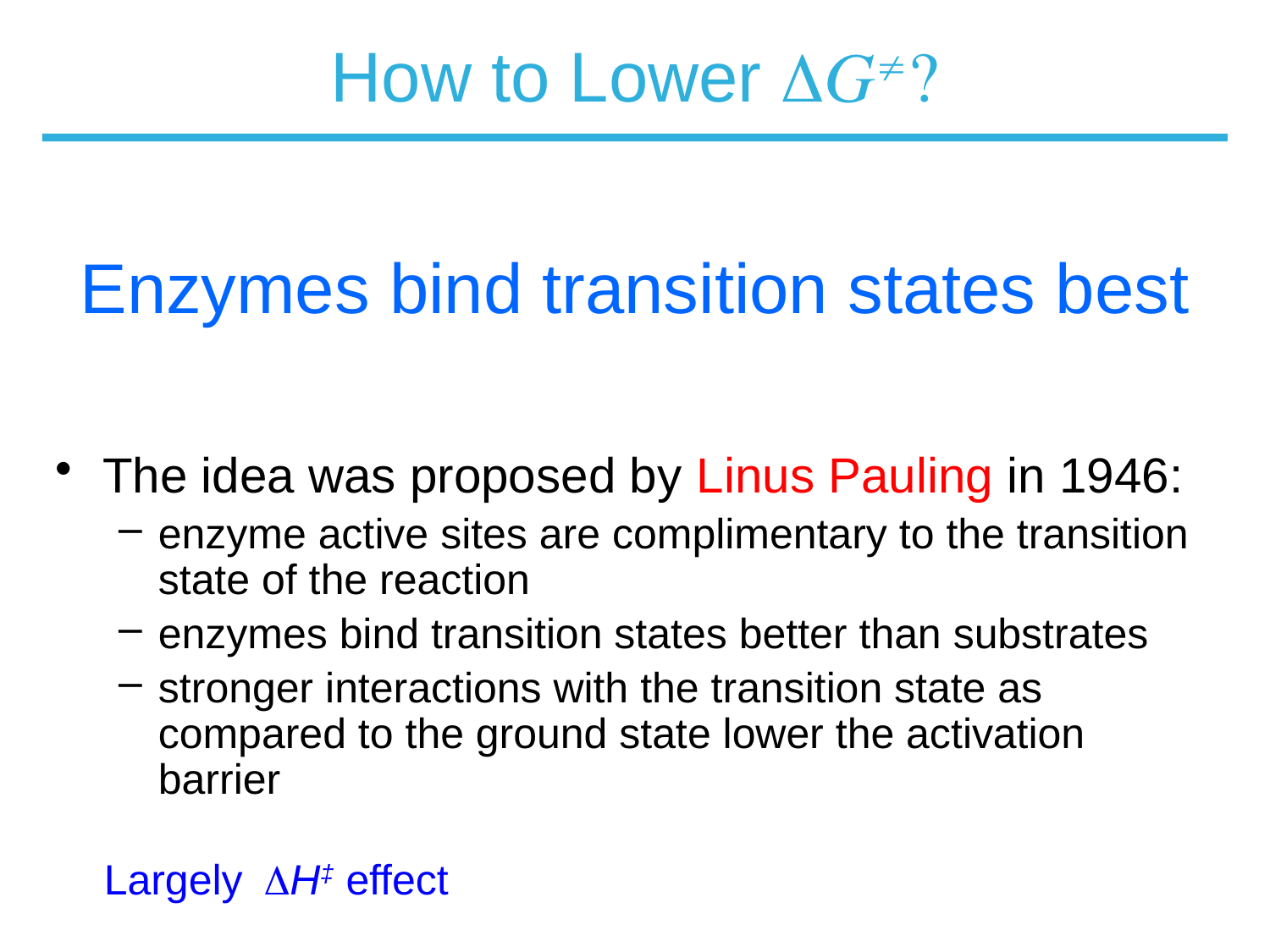

# How to Lower ΔG≠?

Enzymes bind transition states best
The idea was proposed by Linus Pauling in 1946:
enzyme active sites are complimentary to the transition state of the reaction
enzymes bind transition states better than substrates
stronger interactions with the transition state as compared to the ground state lower the activation barrier
Largely ΔH‡ effect